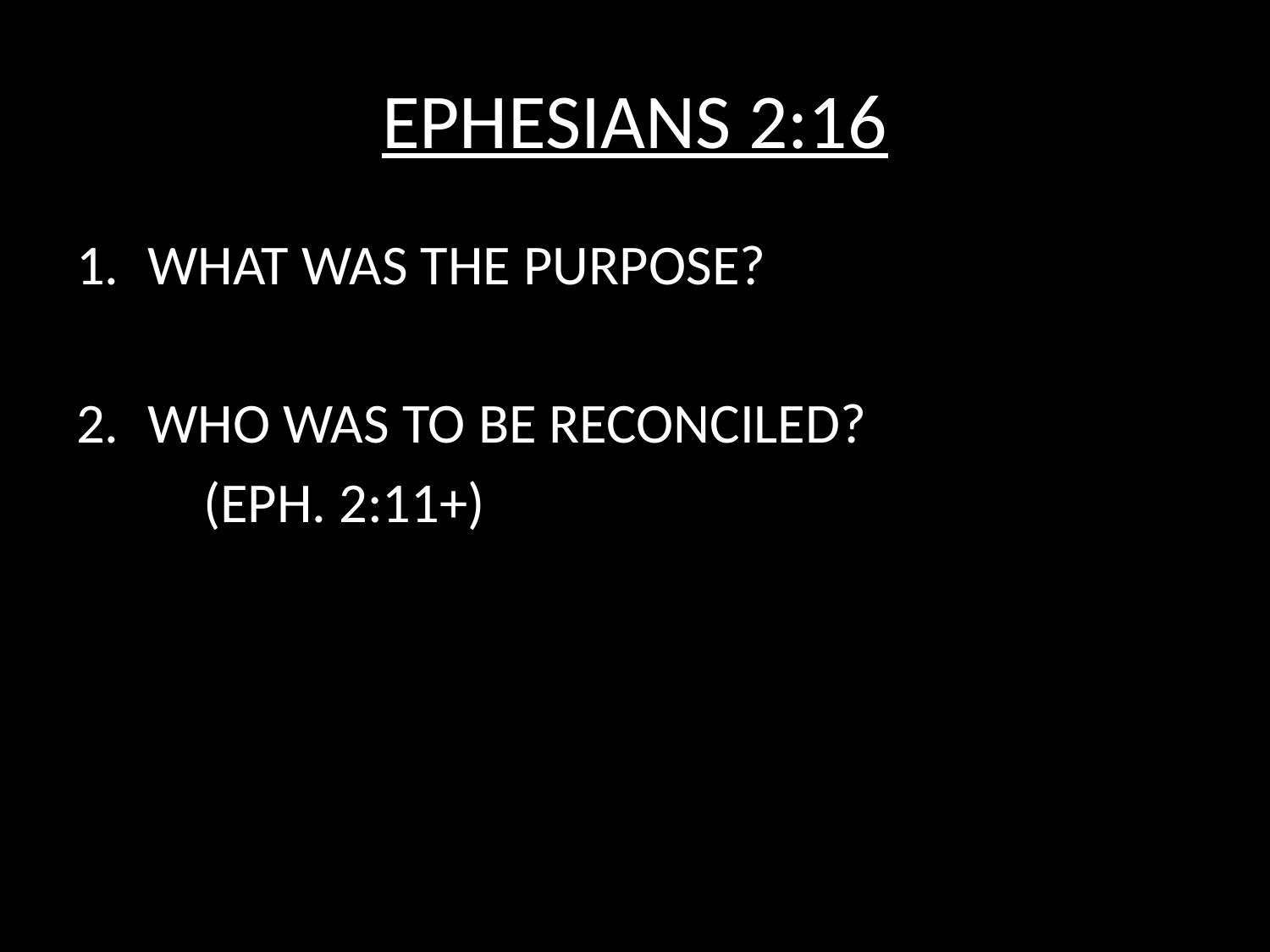

# EPHESIANS 2:16
WHAT WAS THE PURPOSE?

WHO WAS TO BE RECONCILED?
	(EPH. 2:11+)